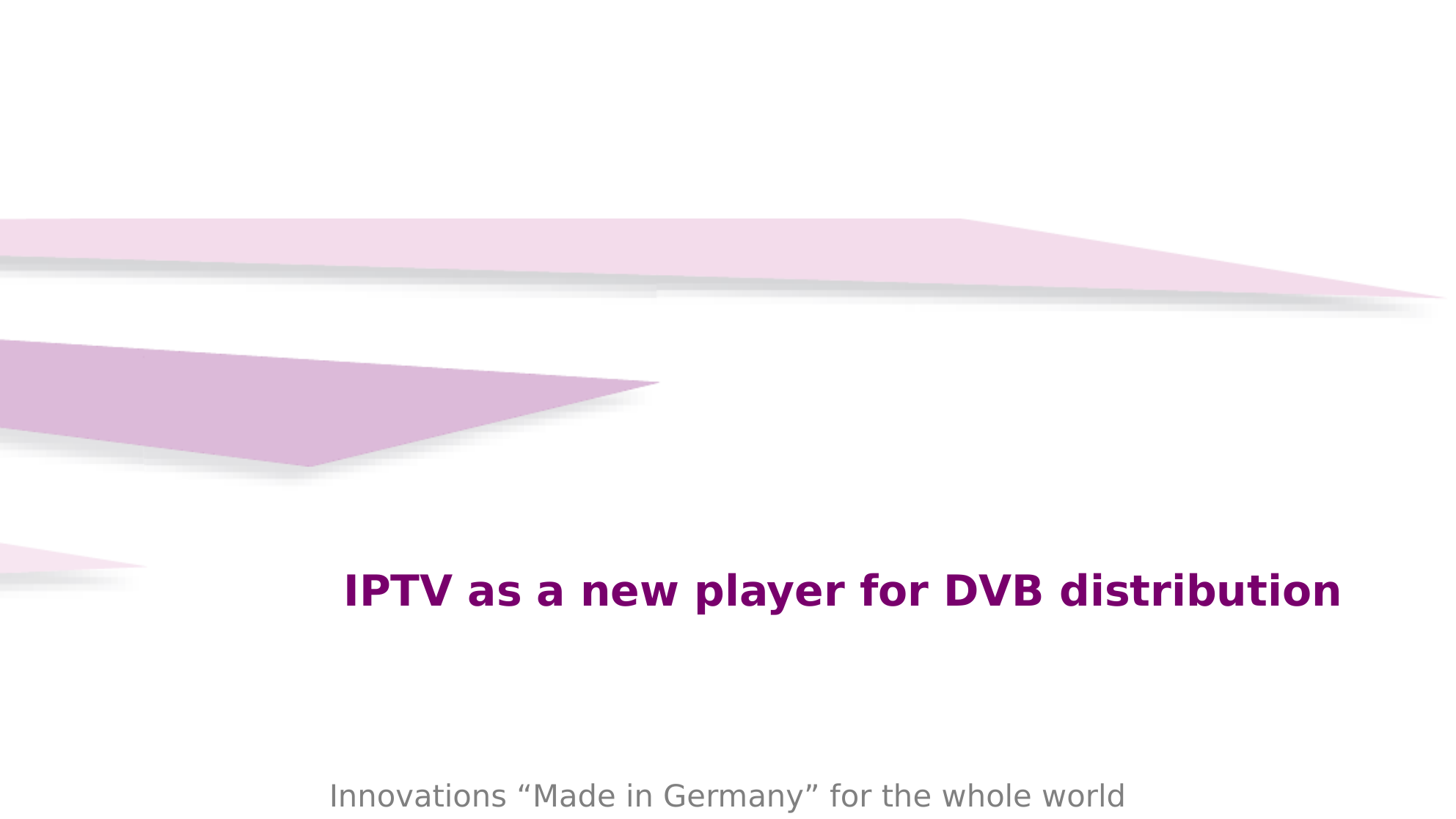

# IPTV as a new player for DVB distribution